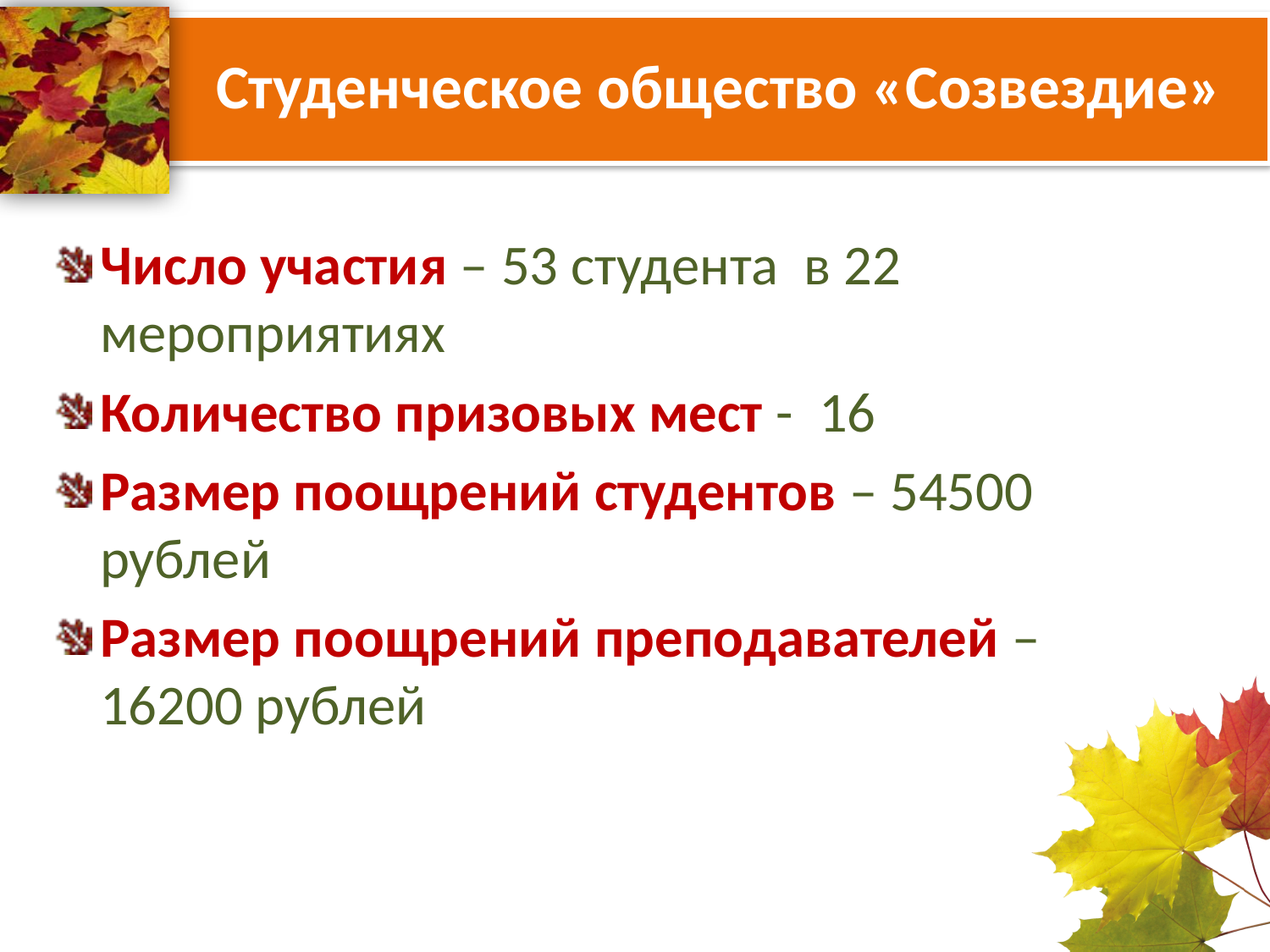

# Студенческое общество «Созвездие»
Число участия – 53 студента  в 22 мероприятиях
Количество призовых мест -  16
Размер поощрений студентов – 54500 рублей
Размер поощрений преподавателей – 16200 рублей